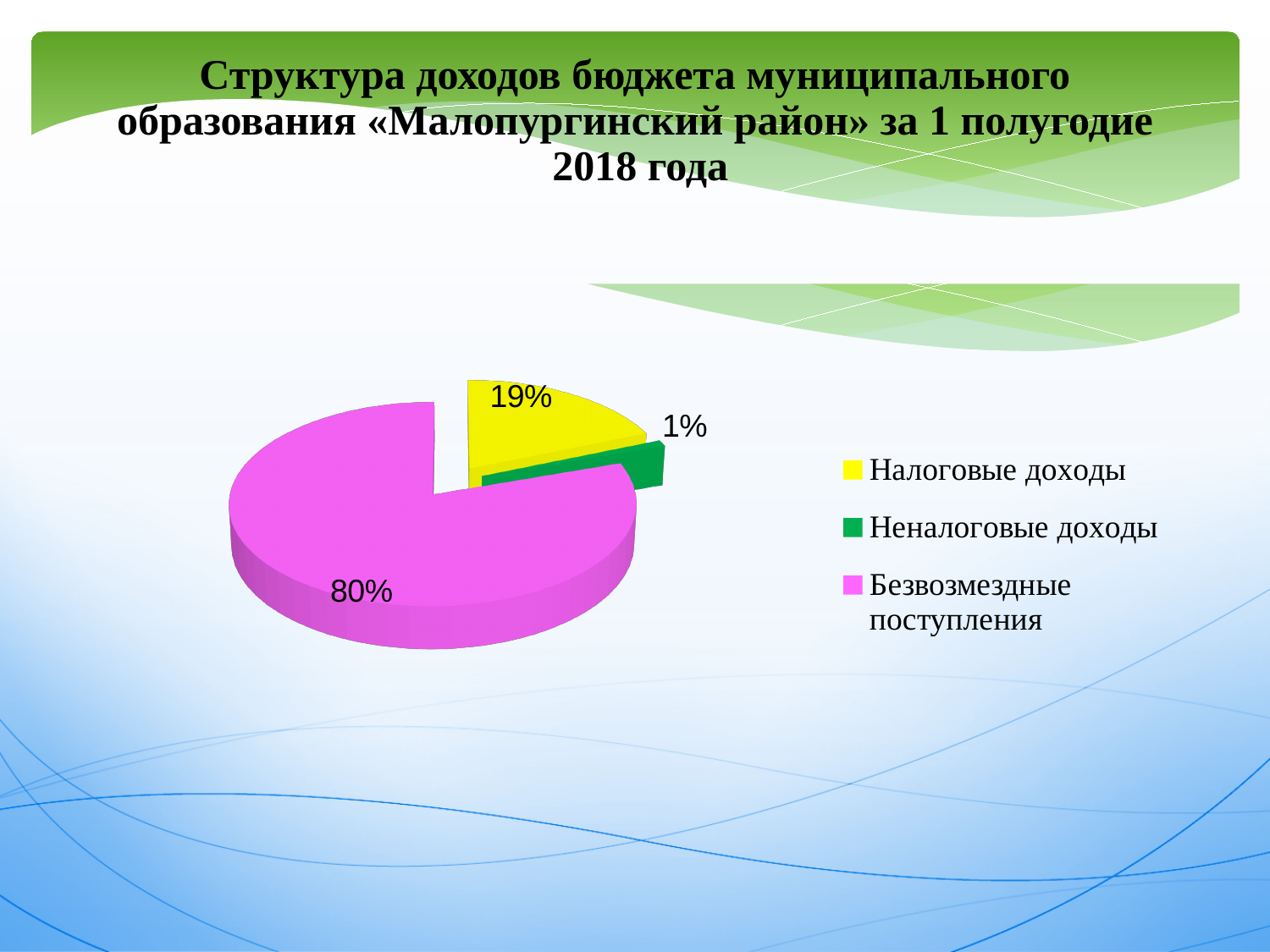

Структура доходов бюджета муниципального образования «Малопургинский район» за 1 полугодие
 2018 года

[unsupported chart]